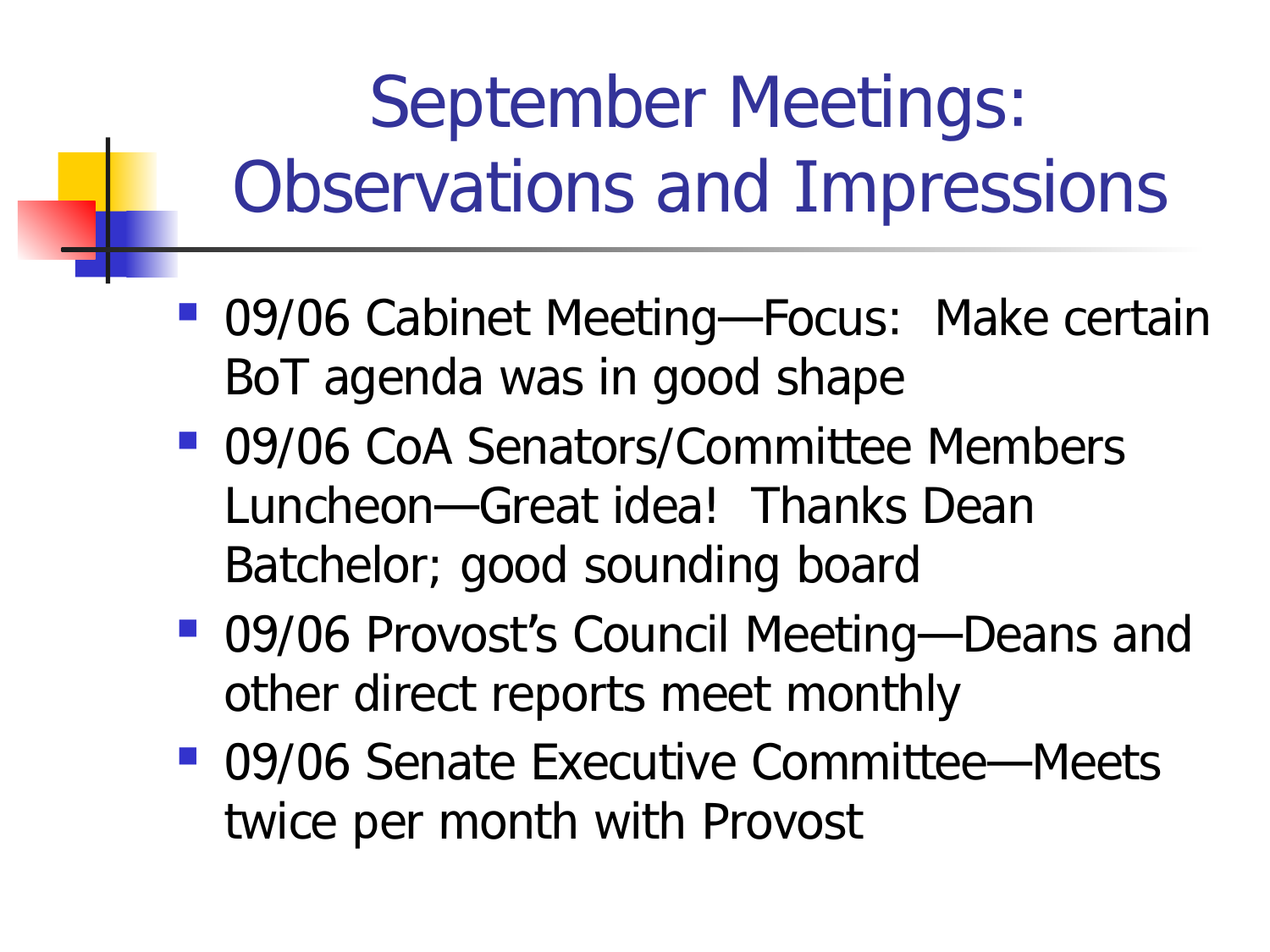

# September Meetings: Observations and Impressions
09/06 Cabinet Meeting—Focus:  Make certain BoT agenda was in good shape
09/06 CoA Senators/Committee Members Luncheon—Great idea!  Thanks Dean Batchelor; good sounding board
09/06 Provost’s Council Meeting—Deans and other direct reports meet monthly
09/06 Senate Executive Committee—Meets twice per month with Provost